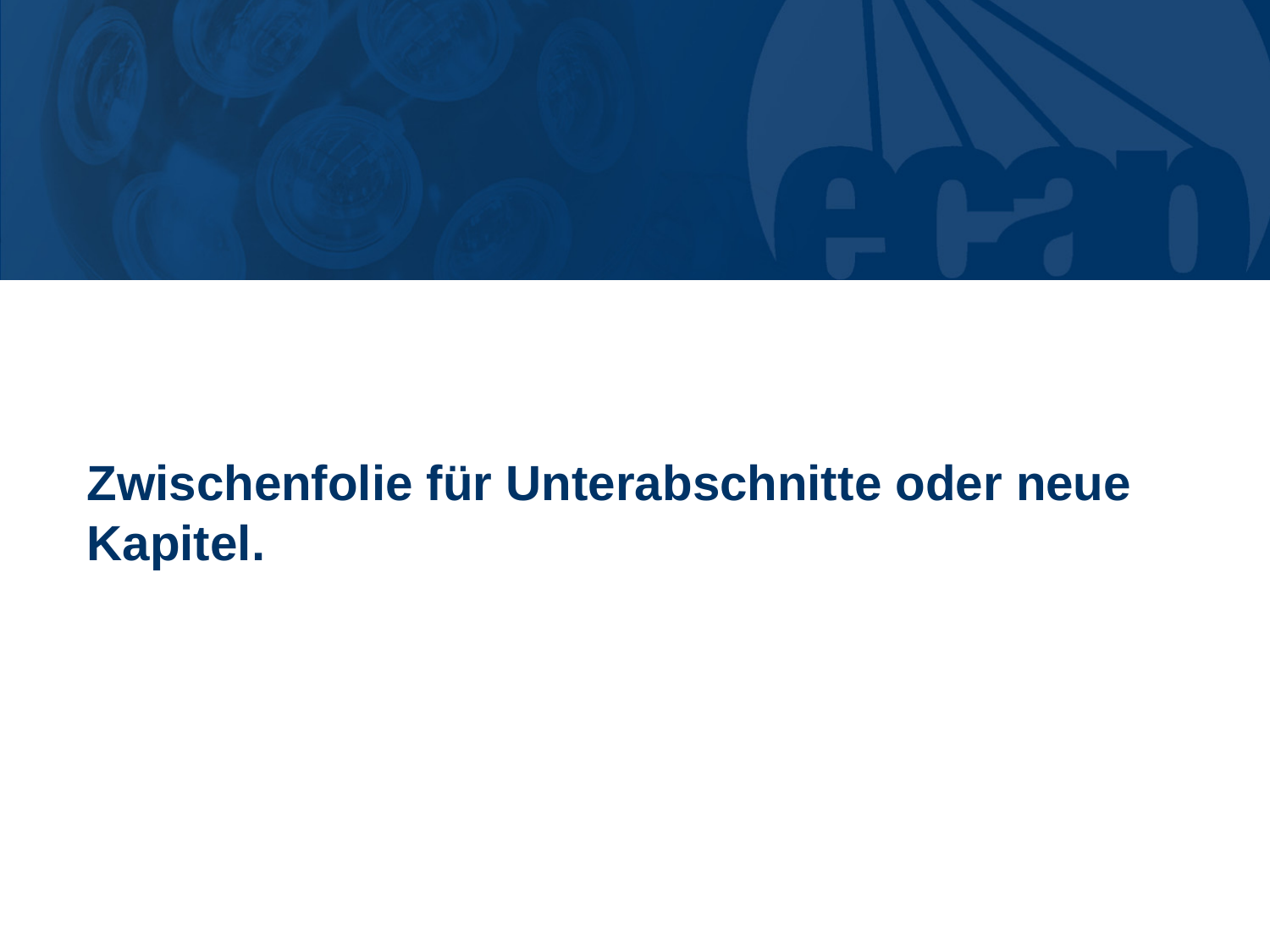

# Zwischenfolie für Unterabschnitte oder neue Kapitel.